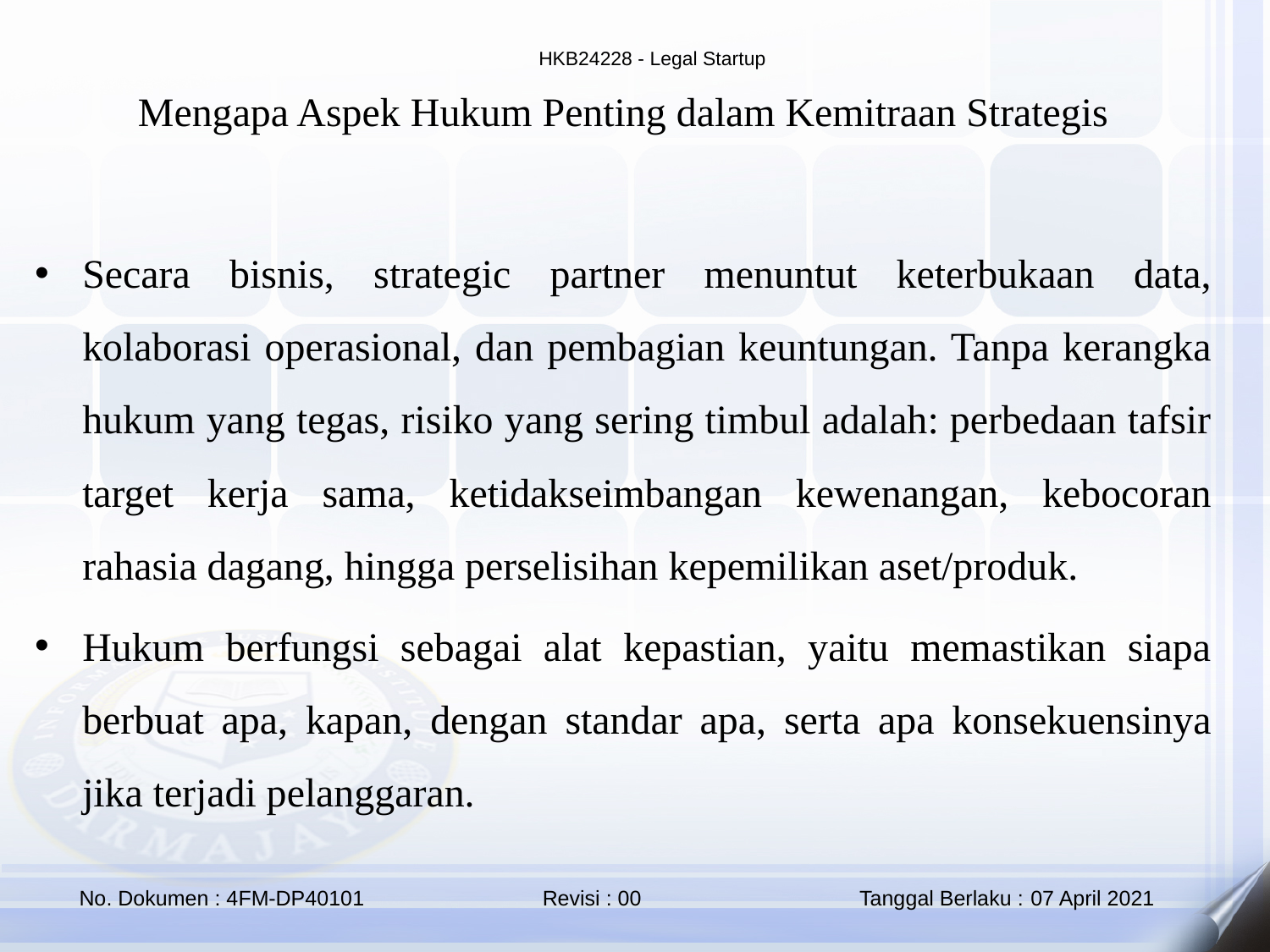

Mengapa Aspek Hukum Penting dalam Kemitraan Strategis

Secara bisnis, strategic partner menuntut keterbukaan data, kolaborasi operasional, dan pembagian keuntungan. Tanpa kerangka hukum yang tegas, risiko yang sering timbul adalah: perbedaan tafsir target kerja sama, ketidakseimbangan kewenangan, kebocoran rahasia dagang, hingga perselisihan kepemilikan aset/produk.
Hukum berfungsi sebagai alat kepastian, yaitu memastikan siapa berbuat apa, kapan, dengan standar apa, serta apa konsekuensinya jika terjadi pelanggaran.